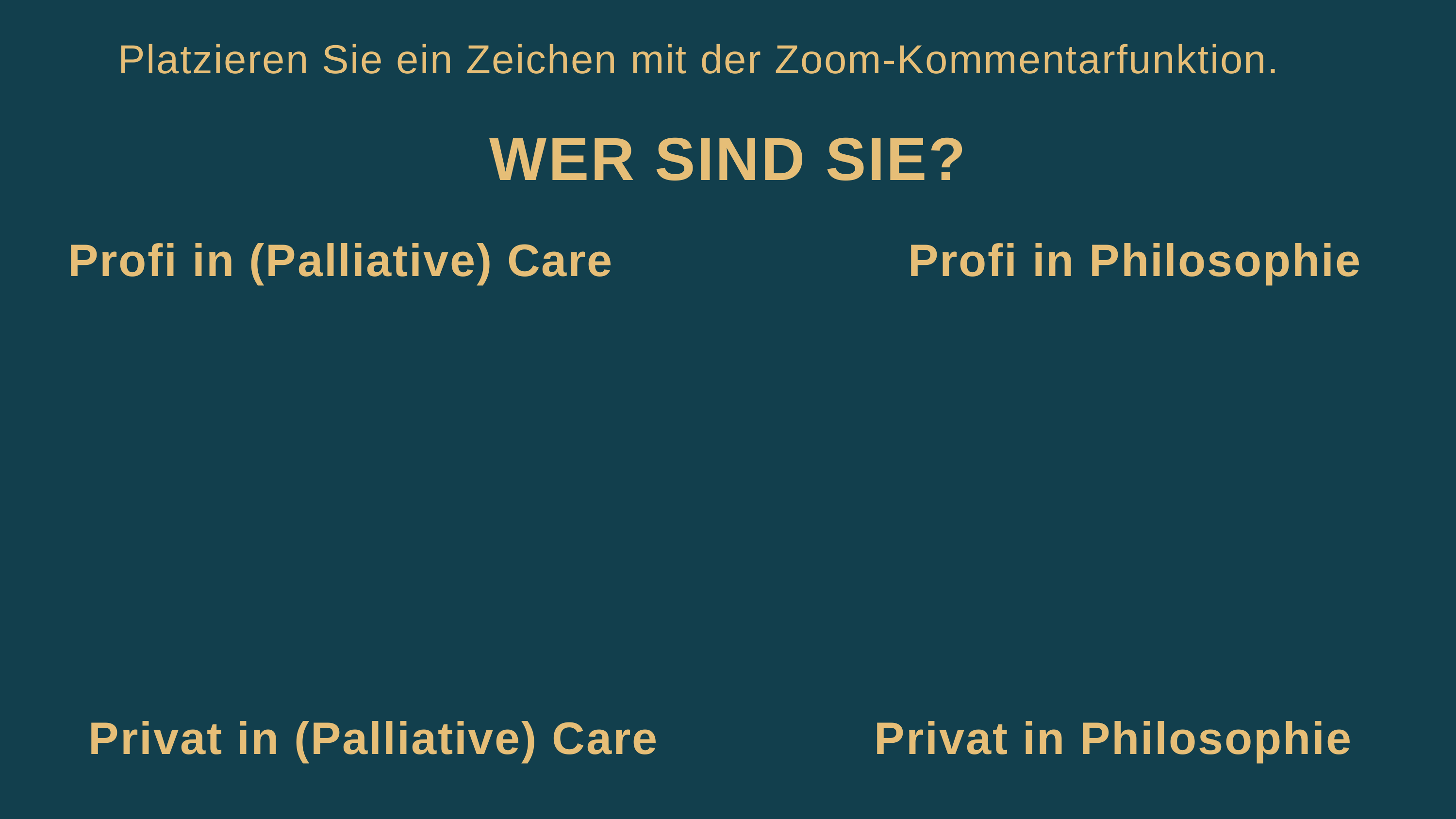

Platzieren Sie ein Zeichen mit der Zoom-Kommentarfunktion.
WER SIND SIE?
Profi in (Palliative) Care
Profi in Philosophie
Privat in (Palliative) Care
Privat in Philosophie